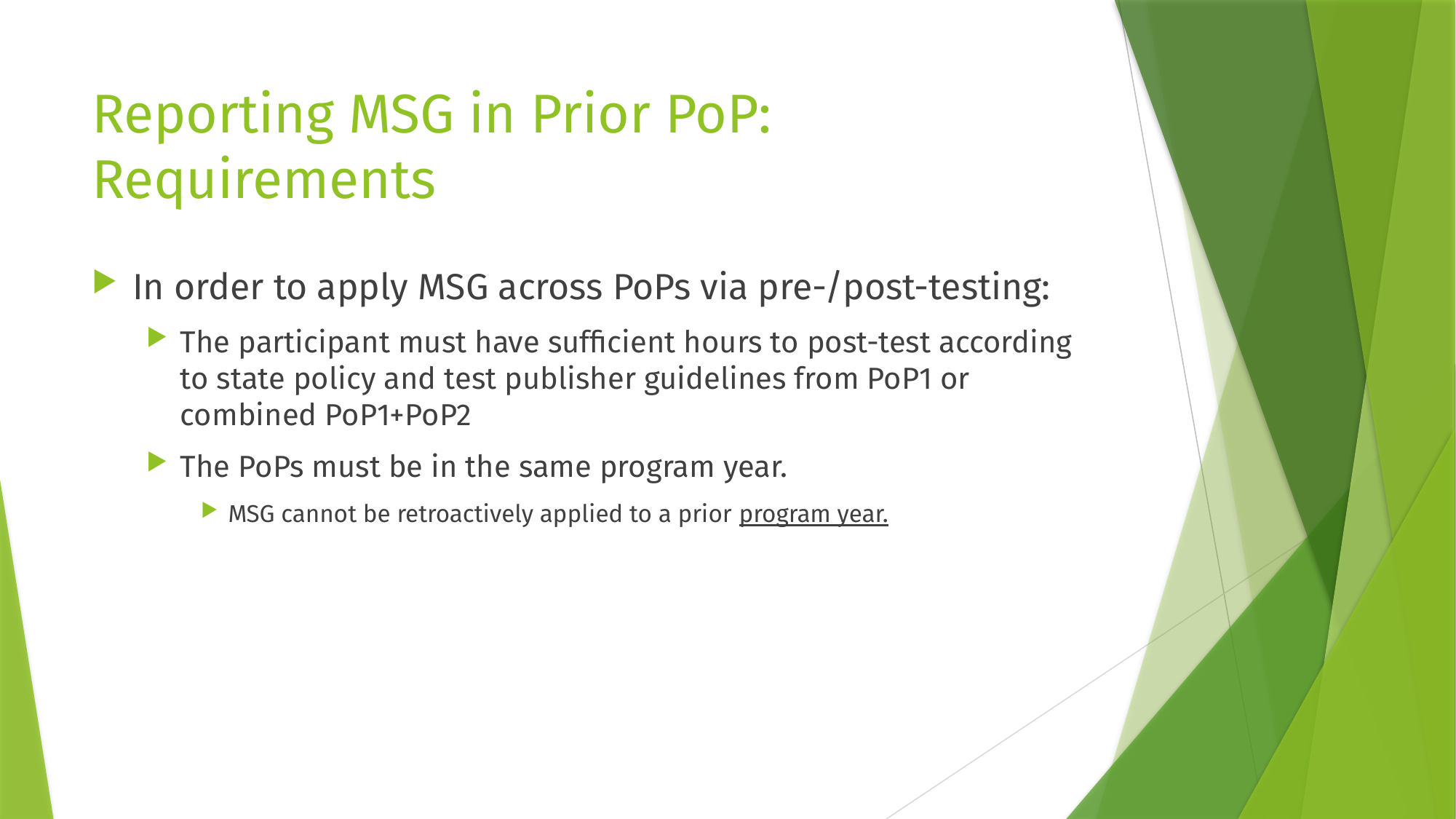

# Reporting MSG in Prior PoP: Requirements
In order to apply MSG across PoPs via pre-/post-testing:
The participant must have sufficient hours to post-test according to state policy and test publisher guidelines from PoP1 or combined PoP1+PoP2
The PoPs must be in the same program year.
MSG cannot be retroactively applied to a prior program year.